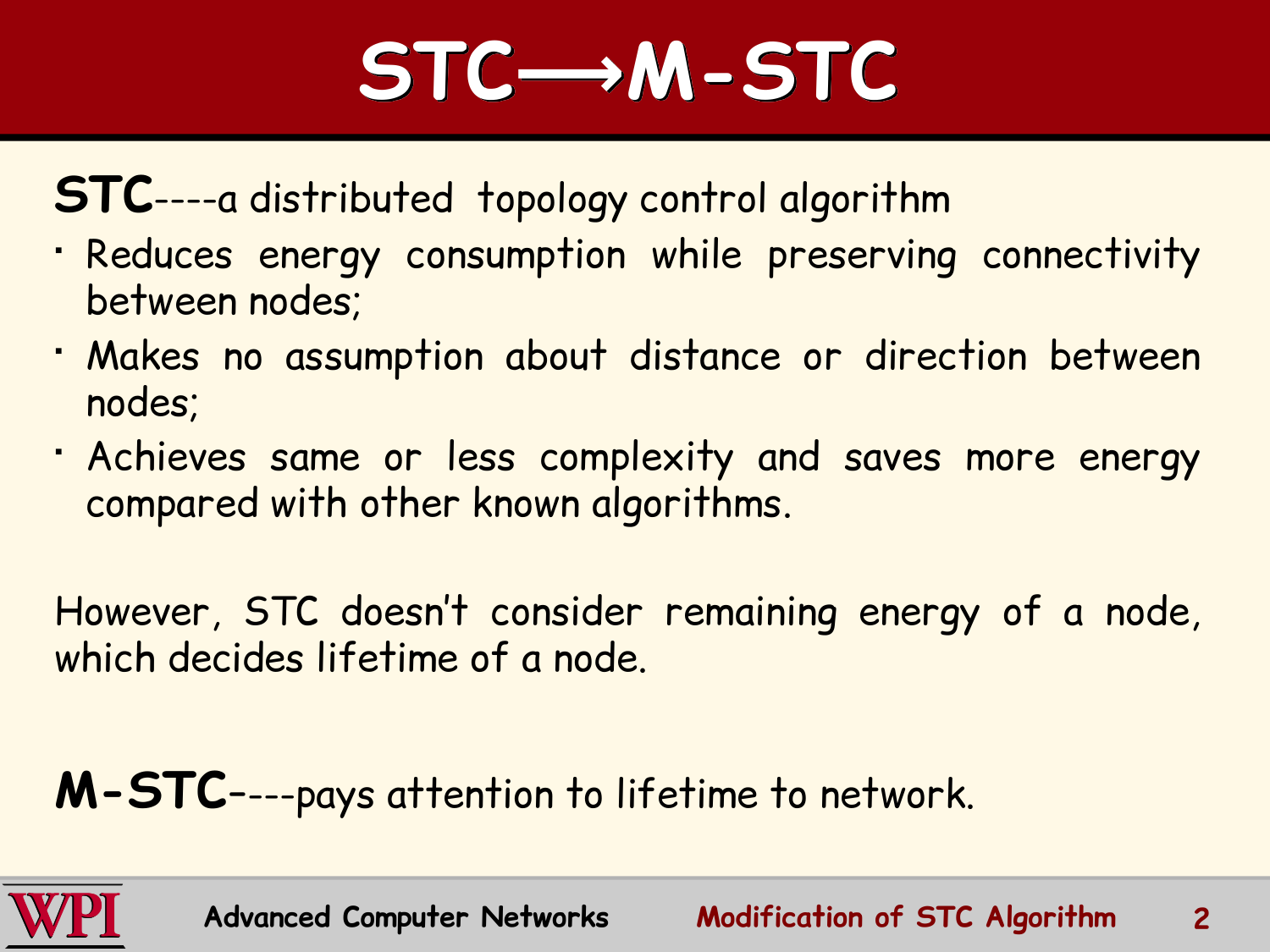

# STC⟶M-STC
STC----a distributed  topology control algorithm
Reduces energy consumption while preserving connectivity between nodes;
Makes no assumption about distance or direction between nodes;
Achieves same or less complexity and saves more energy compared with other known algorithms.

However, STC doesn’t consider remaining energy of a node, which decides lifetime of a node.

M-STC----pays attention to lifetime to network.
Advanced Computer Networks       Modification of STC Algorithm
2